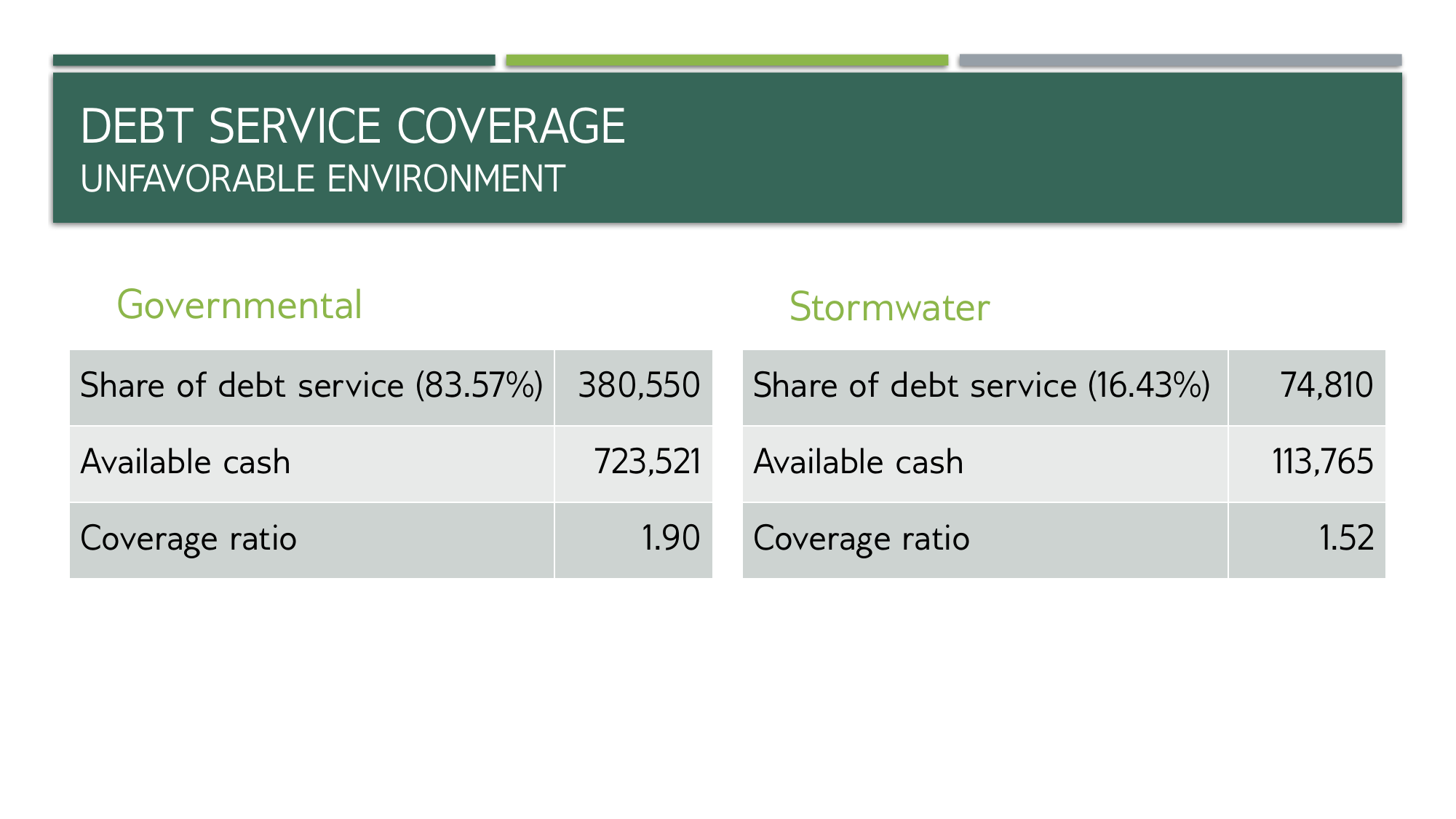

# Debt Service Coverage Unfavorable Environment
Governmental
Stormwater
| Share of debt service (83.57%) | 380,550 |
| --- | --- |
| Available cash | 723,521 |
| Coverage ratio | 1.90 |
| Share of debt service (16.43%) | 74,810 |
| --- | --- |
| Available cash | 113,765 |
| Coverage ratio | 1.52 |